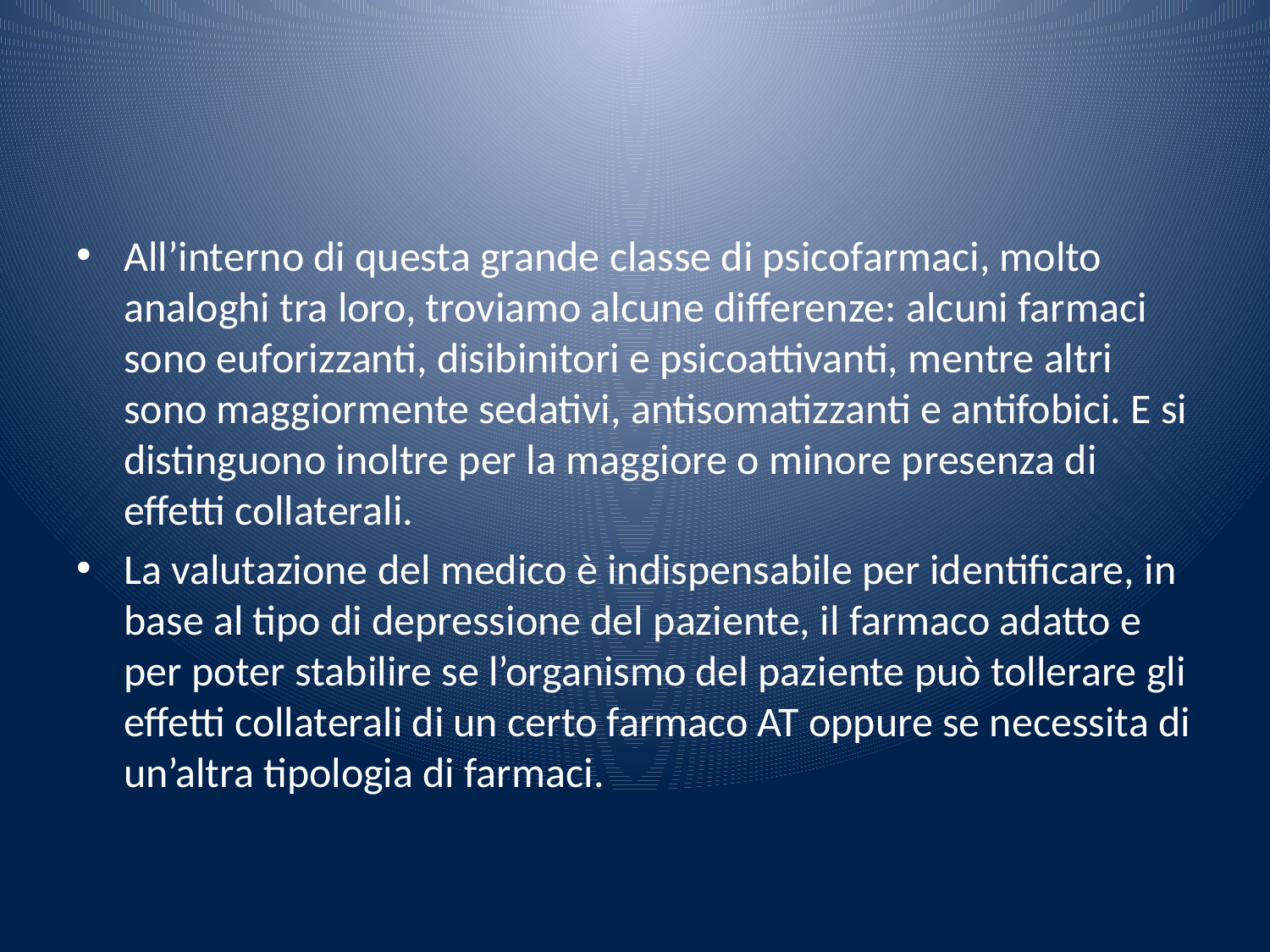

#
All’interno di questa grande classe di psicofarmaci, molto analoghi tra loro, troviamo alcune differenze: alcuni farmaci sono euforizzanti, disibinitori e psicoattivanti, mentre altri sono maggiormente sedativi, antisomatizzanti e antifobici. E si distinguono inoltre per la maggiore o minore presenza di effetti collaterali.
La valutazione del medico è indispensabile per identificare, in base al tipo di depressione del paziente, il farmaco adatto e per poter stabilire se l’organismo del paziente può tollerare gli effetti collaterali di un certo farmaco AT oppure se necessita di un’altra tipologia di farmaci.